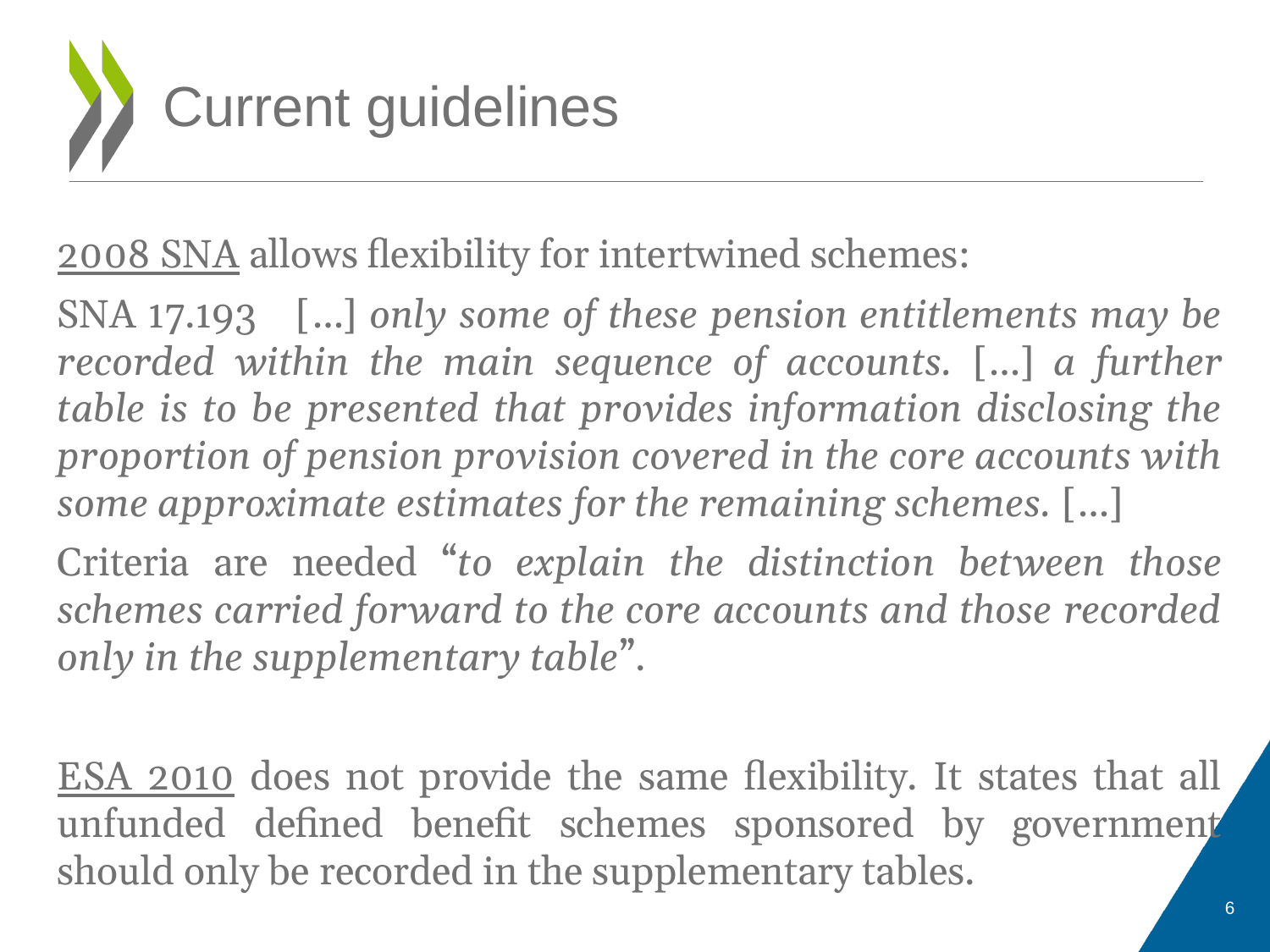

# Current guidelines
2008 SNA allows flexibility for intertwined schemes:
SNA 17.193	[…] only some of these pension entitlements may be recorded within the main sequence of accounts. […] a further table is to be presented that provides information disclosing the proportion of pension provision covered in the core accounts with some approximate estimates for the remaining schemes. […]
Criteria are needed “to explain the distinction between those schemes carried forward to the core accounts and those recorded only in the supplementary table”.

ESA 2010 does not provide the same flexibility. It states that all unfunded defined benefit schemes sponsored by government should only be recorded in the supplementary tables.
6